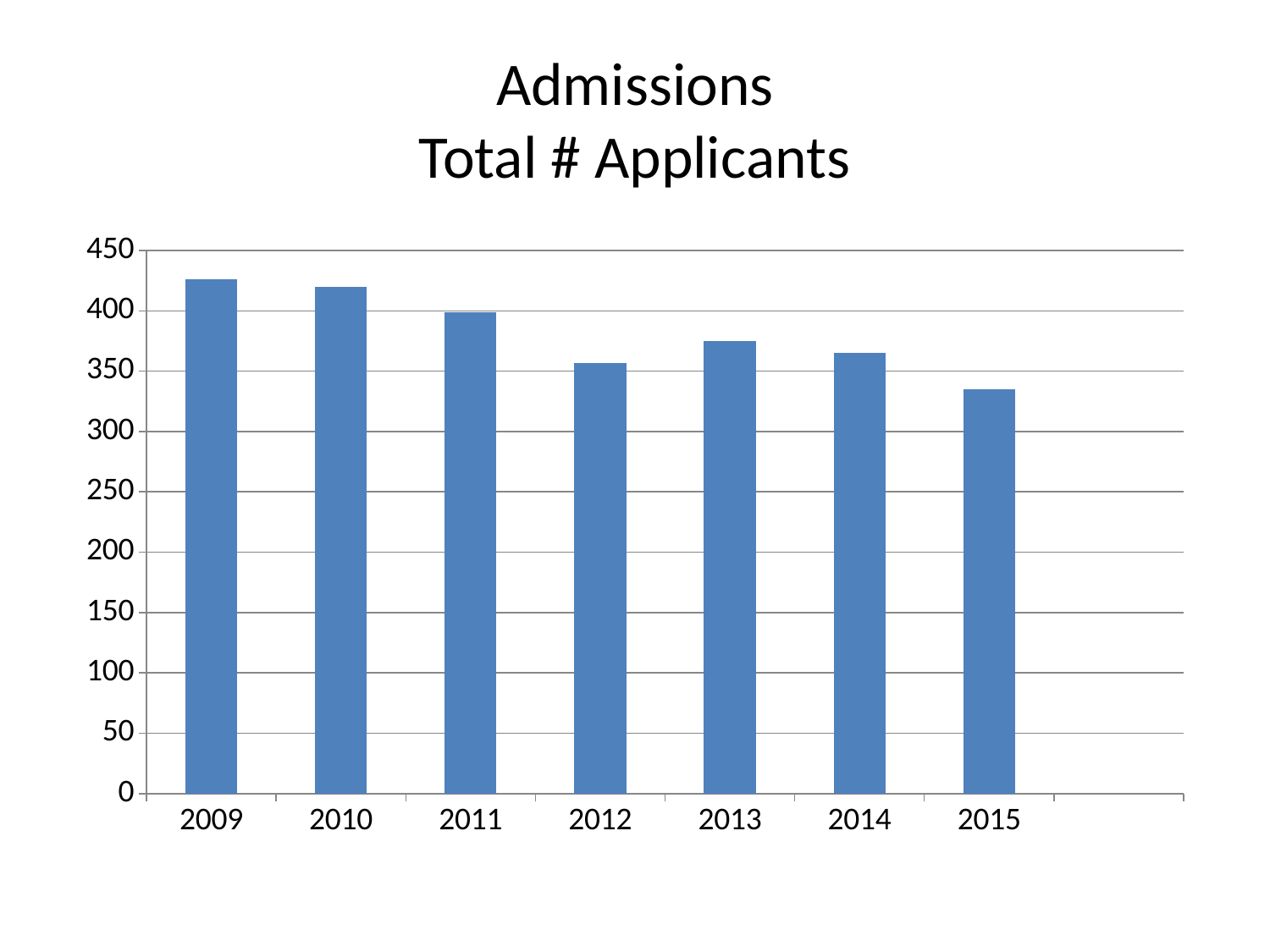

# Admissions Total # Applicants

### Chart

| Category | Total |
|---|---|
| 2009 | 426.0 |
| 2010 | 420.0 |
| 2011 | 399.0 |
| 2012 | 357.0 |
| 2013 | 375.0 |
| 2014 | 365.0 |
| 2015 | 335.0 |
|  | None |